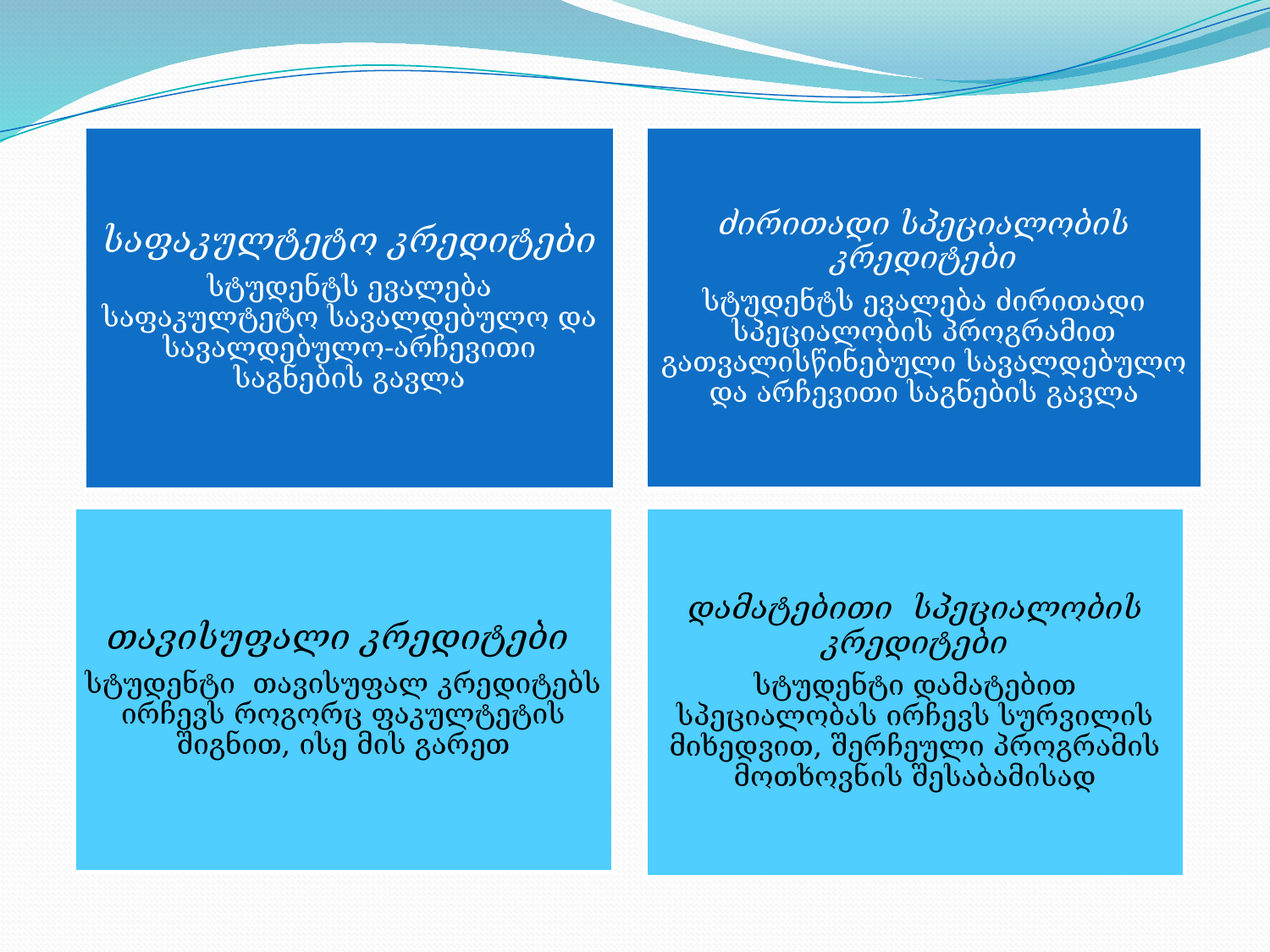

#
საფაკულტეტო კრედიტები
სტუდენტს ევალება საფაკულტეტო სავალდებულო და სავალდებულო-არჩევითი საგნების გავლა
თავისუფალი კრედიტები
სტუდენტი  თავისუფალ კრედიტებს ირჩევს როგორც ფაკულტეტის შიგნით, ისე მის გარეთ
ძირითადი სპეციალობის კრედიტები
სტუდენტს ევალება ძირითადი სპეციალობის პროგრამით გათვალისწინებული სავალდებულო და არჩევითი საგნების გავლა
დამატებითი  სპეციალობის კრედიტები
სტუდენტი დამატებით სპეციალობას ირჩევს სურვილის მიხედვით, შერჩეული პროგრამის მოთხოვნის შესაბამისად